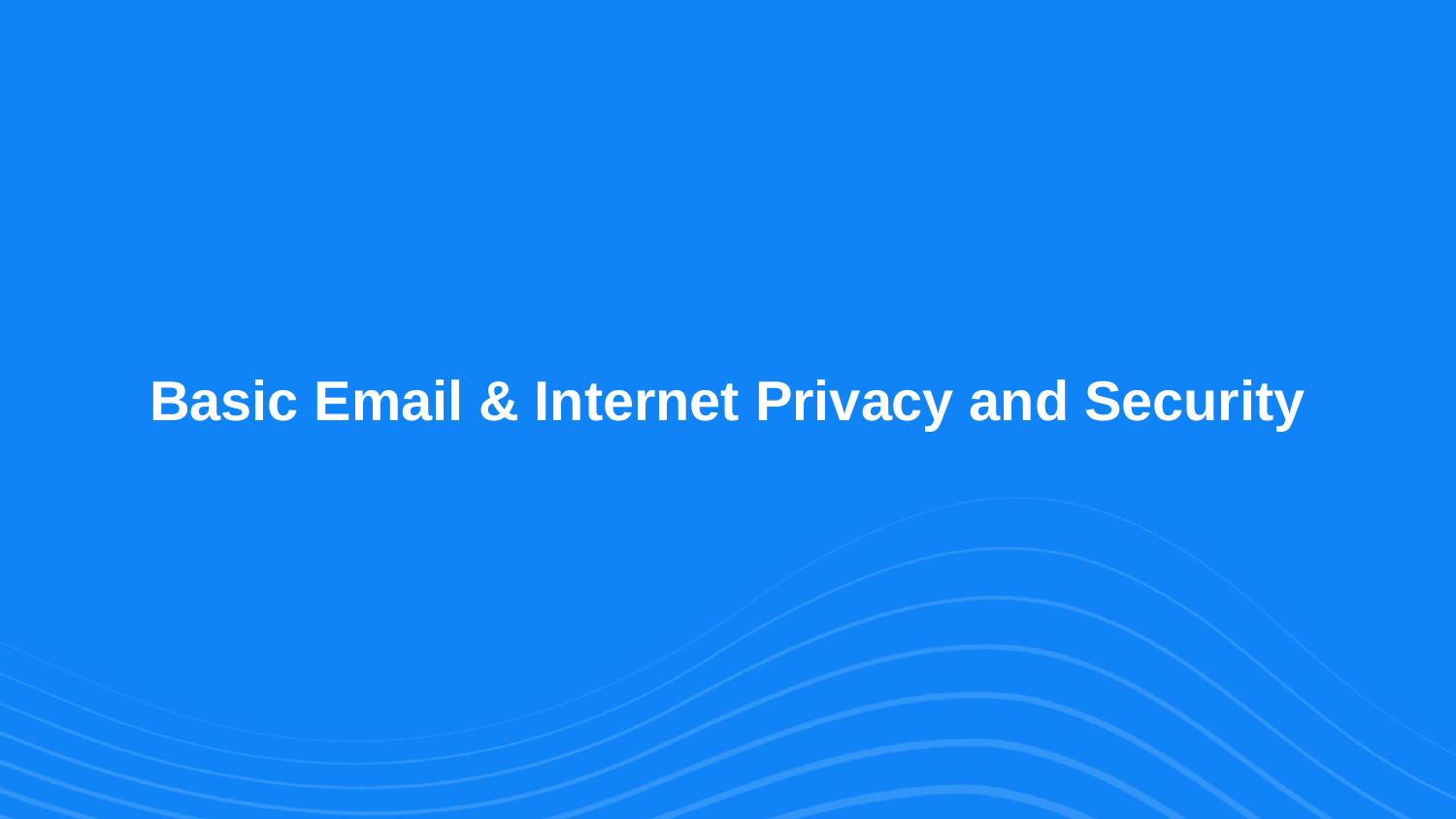

# Basic Email & Internet Privacy and Security